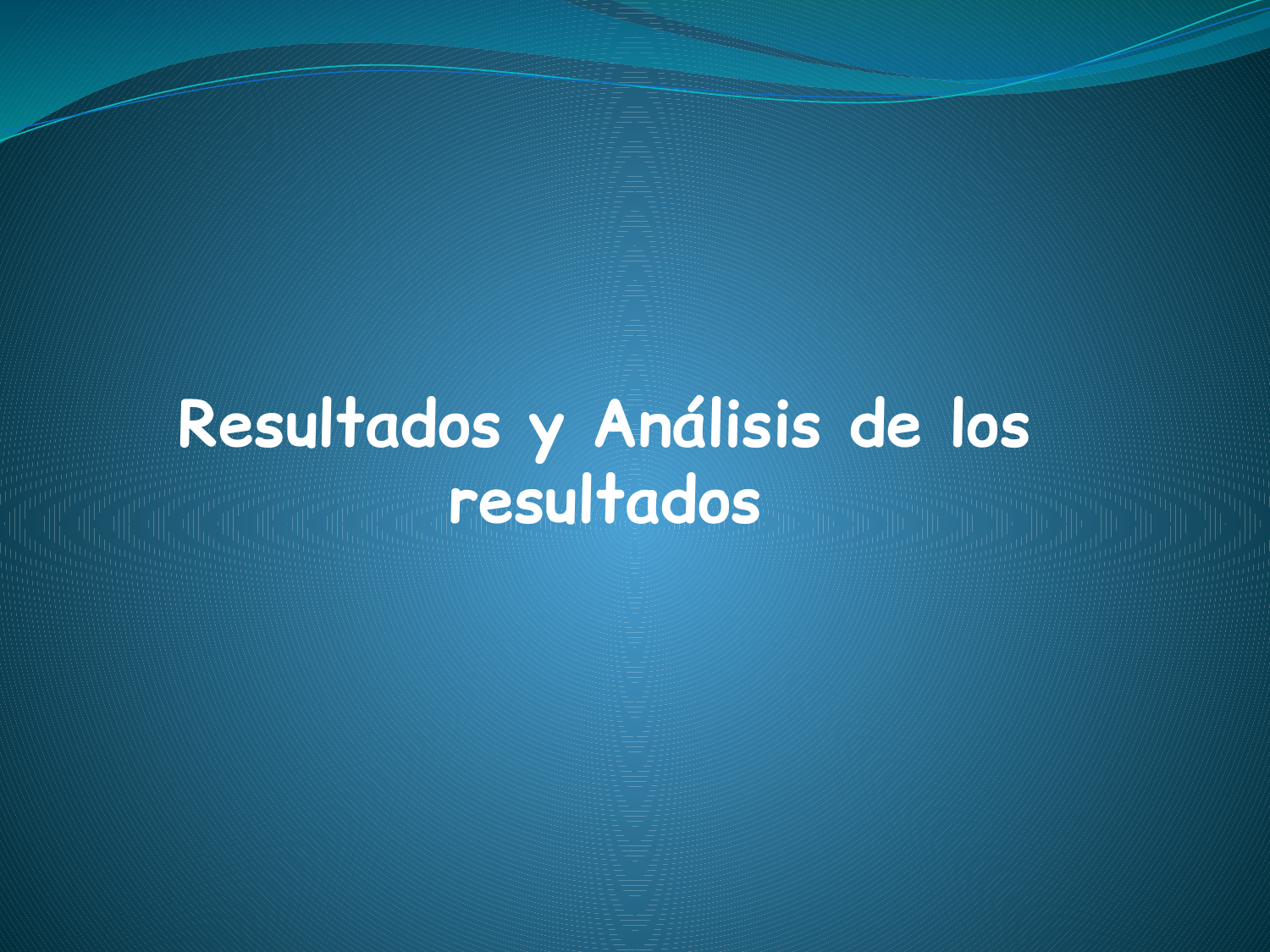

# Resultados y Análisis de los resultados